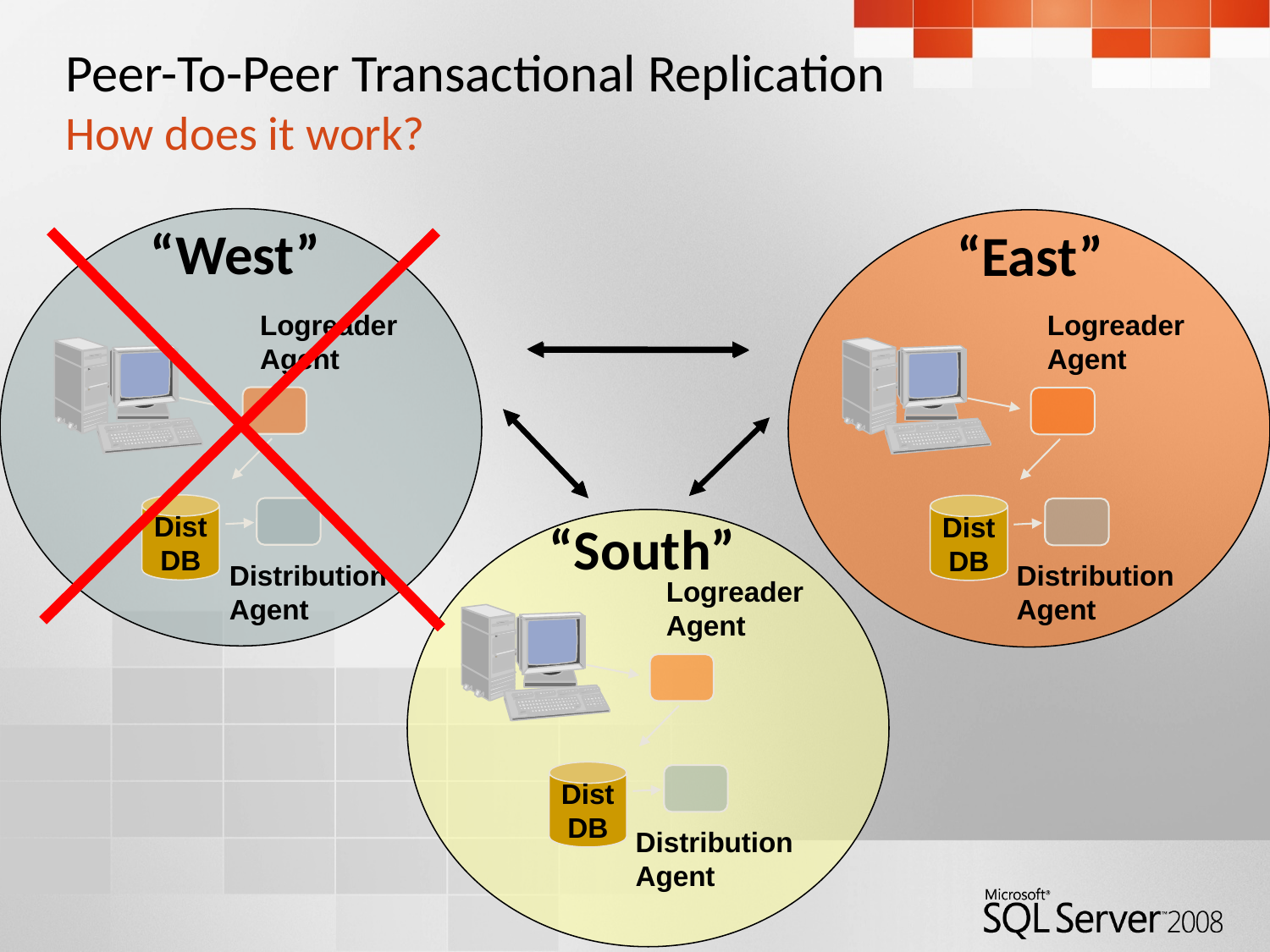

# Peer-To-Peer Transactional Replication How does it work?

“West”
“East”

Logreader
Agent

Dist
DB

Distribution
Agent
Logreader
Agent

Dist
DB

Distribution
Agent

“South”

Logreader
Agent

Dist
DB

Distribution
Agent